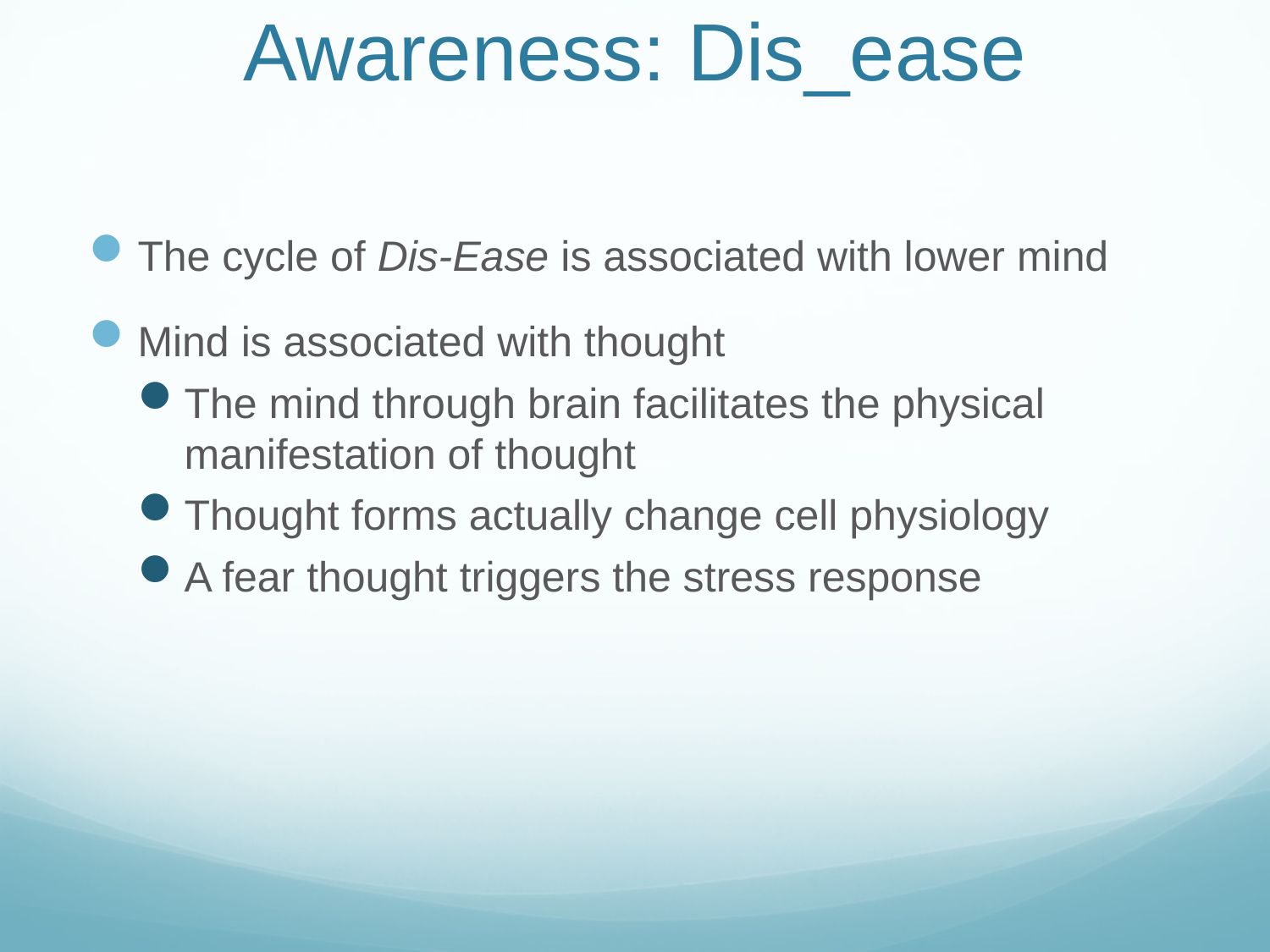

# Awareness: Dis_ease
The cycle of Dis-Ease is associated with lower mind
Mind is associated with thought
The mind through brain facilitates the physical manifestation of thought
Thought forms actually change cell physiology
A fear thought triggers the stress response